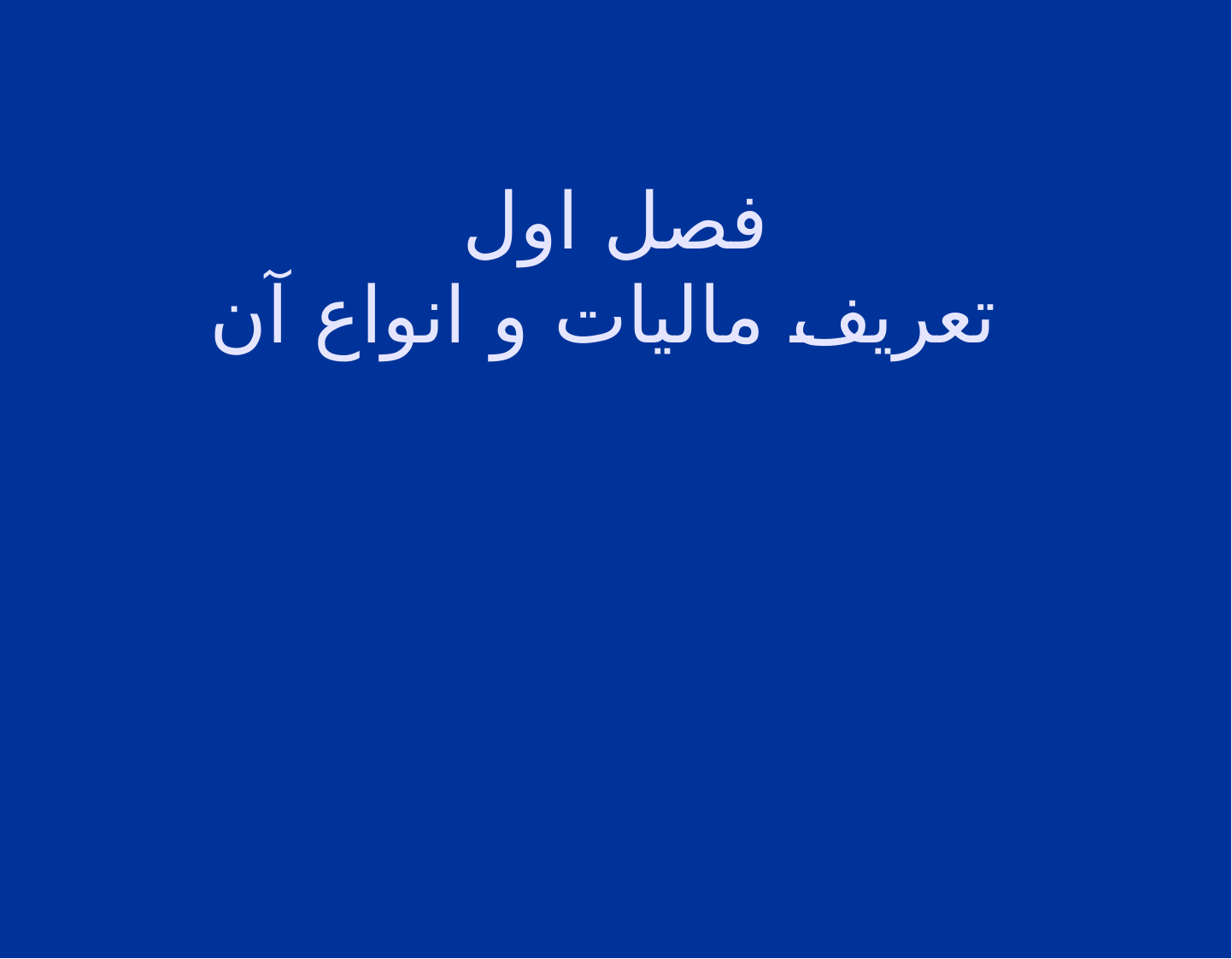

# فصل اول تعريف ماليات و انواع آن